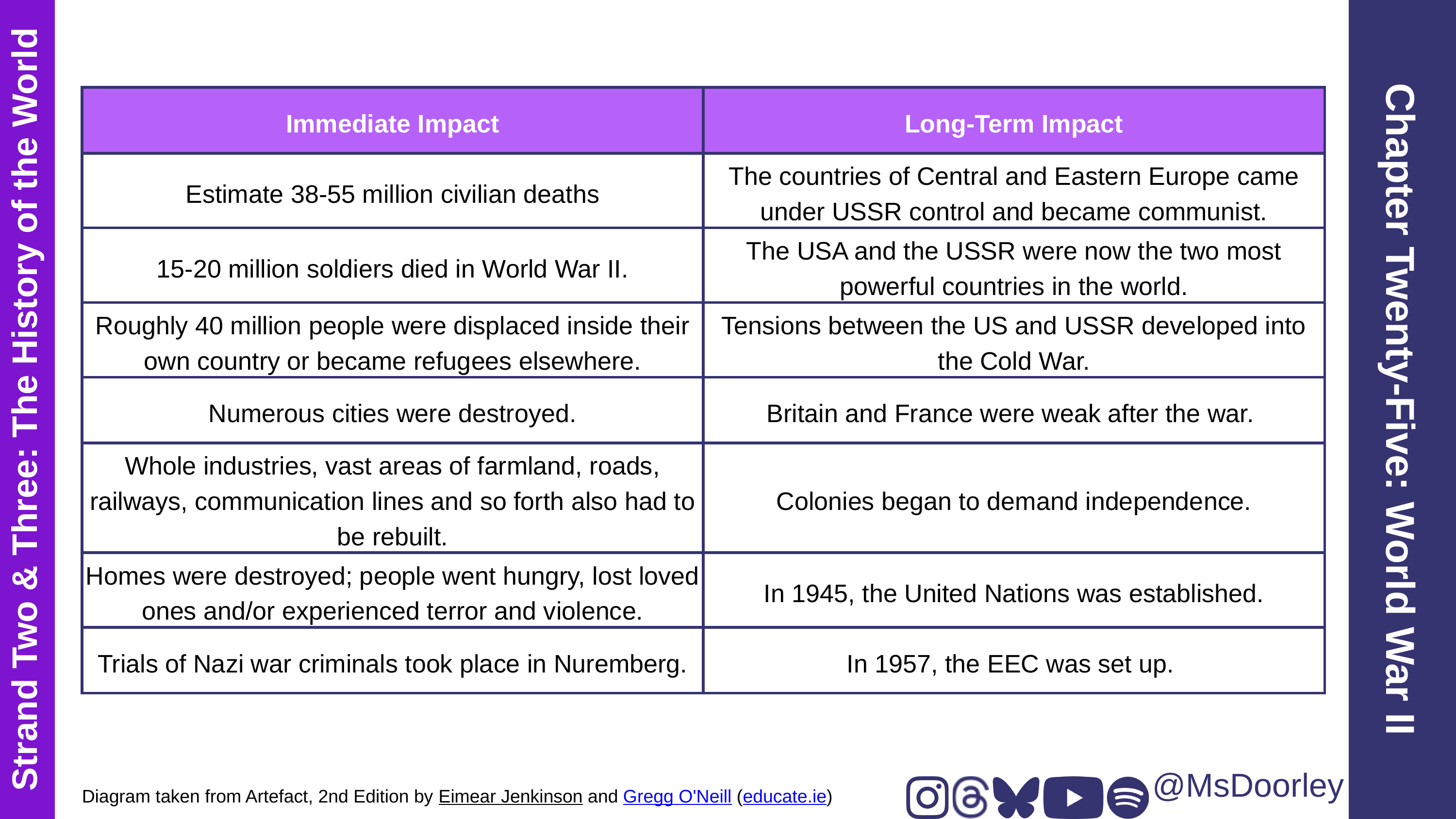

| Immediate Impact | Long-Term Impact |
| --- | --- |
| Estimate 38-55 million civilian deaths | The countries of Central and Eastern Europe came under USSR control and became communist. |
| 15-20 million soldiers died in World War II. | The USA and the USSR were now the two most powerful countries in the world. |
| Roughly 40 million people were displaced inside their own country or became refugees elsewhere. | Tensions between the US and USSR developed into the Cold War. |
| Numerous cities were destroyed. | Britain and France were weak after the war. |
| Whole industries, vast areas of farmland, roads, railways, communication lines and so forth also had to be rebuilt. | Colonies began to demand independence. |
| Homes were destroyed; people went hungry, lost loved ones and/or experienced terror and violence. | In 1945, the United Nations was established. |
| Trials of Nazi war criminals took place in Nuremberg. | In 1957, the EEC was set up. |
Chapter Twenty-Five: World War II
Strand Two & Three: The History of the World

@MsDoorley
Diagram taken from Artefact, 2nd Edition by Eimear Jenkinson and Gregg O'Neill (educate.ie)